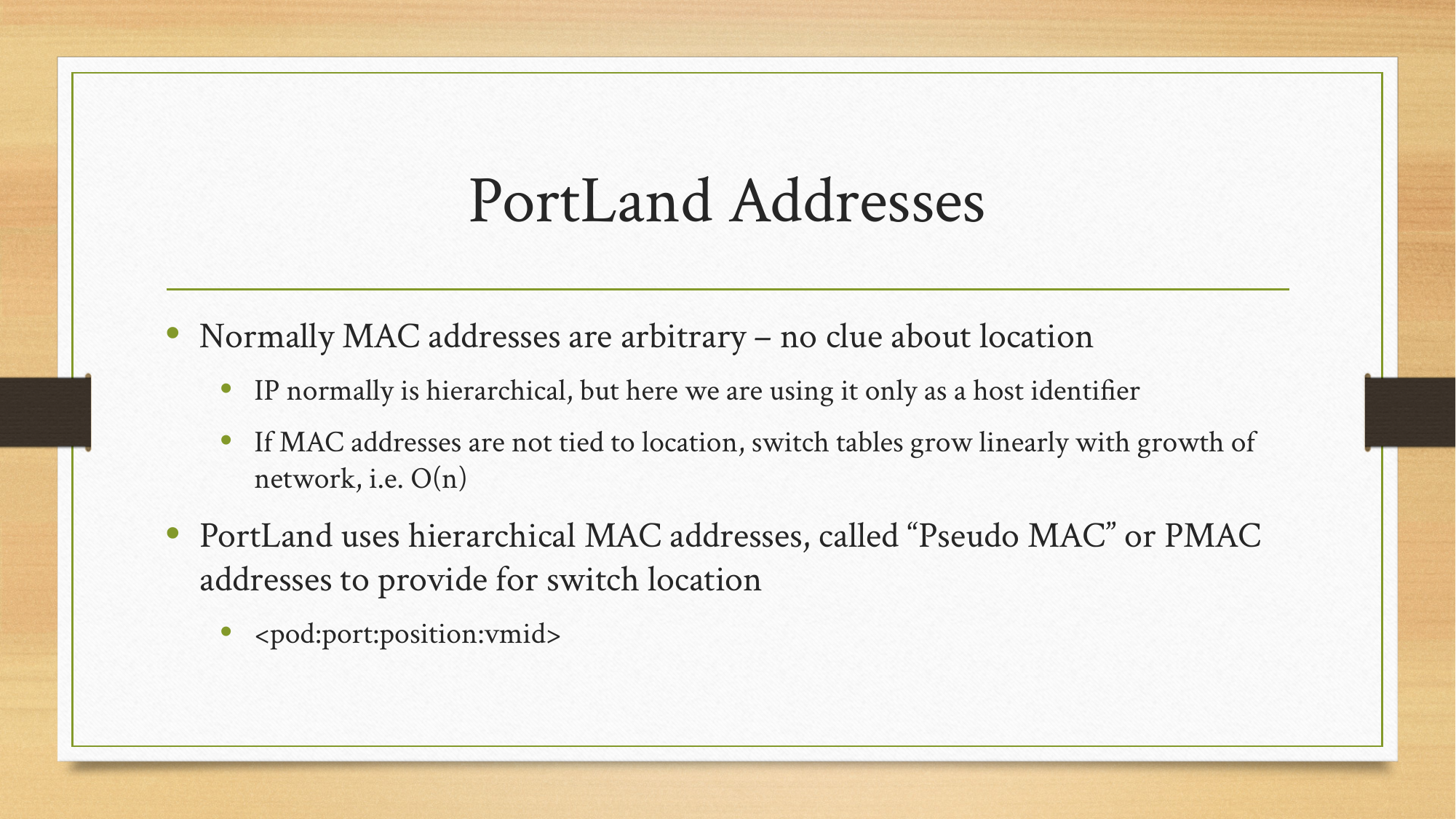

# PortLand Addresses
Normally MAC addresses are arbitrary – no clue about location
IP normally is hierarchical, but here we are using it only as a host identifier
If MAC addresses are not tied to location, switch tables grow linearly with growth of network, i.e. O(n)
PortLand uses hierarchical MAC addresses, called “Pseudo MAC” or PMAC addresses to provide for switch location
<pod:port:position:vmid>